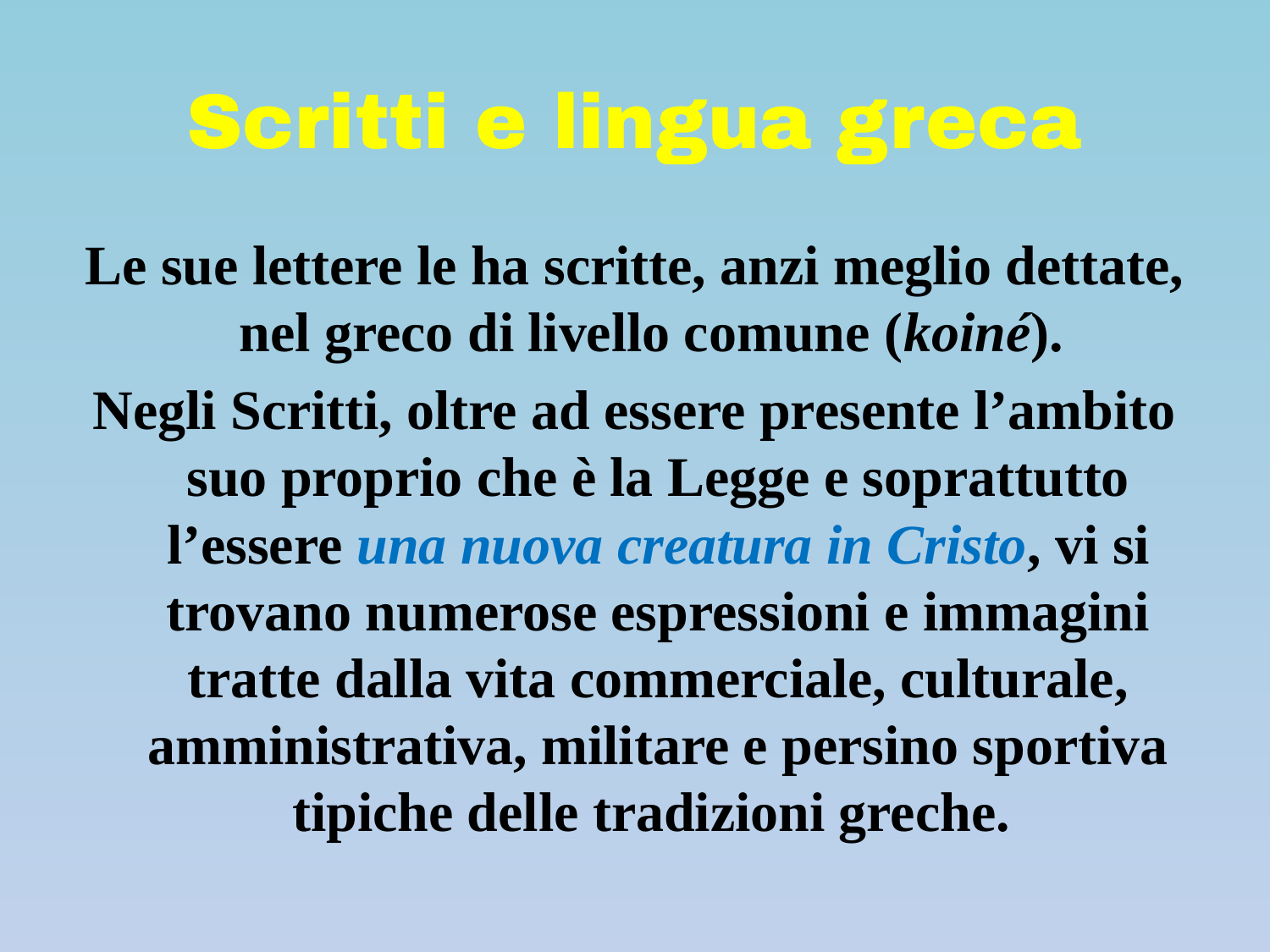

# Scritti e lingua greca
Le sue lettere le ha scritte, anzi meglio dettate, nel greco di livello comune (koiné).
Negli Scritti, oltre ad essere presente l’ambito suo proprio che è la Legge e soprattutto l’essere una nuova creatura in Cristo, vi si trovano numerose espressioni e immagini tratte dalla vita commerciale, culturale, amministrativa, militare e persino sportiva tipiche delle tradizioni greche.